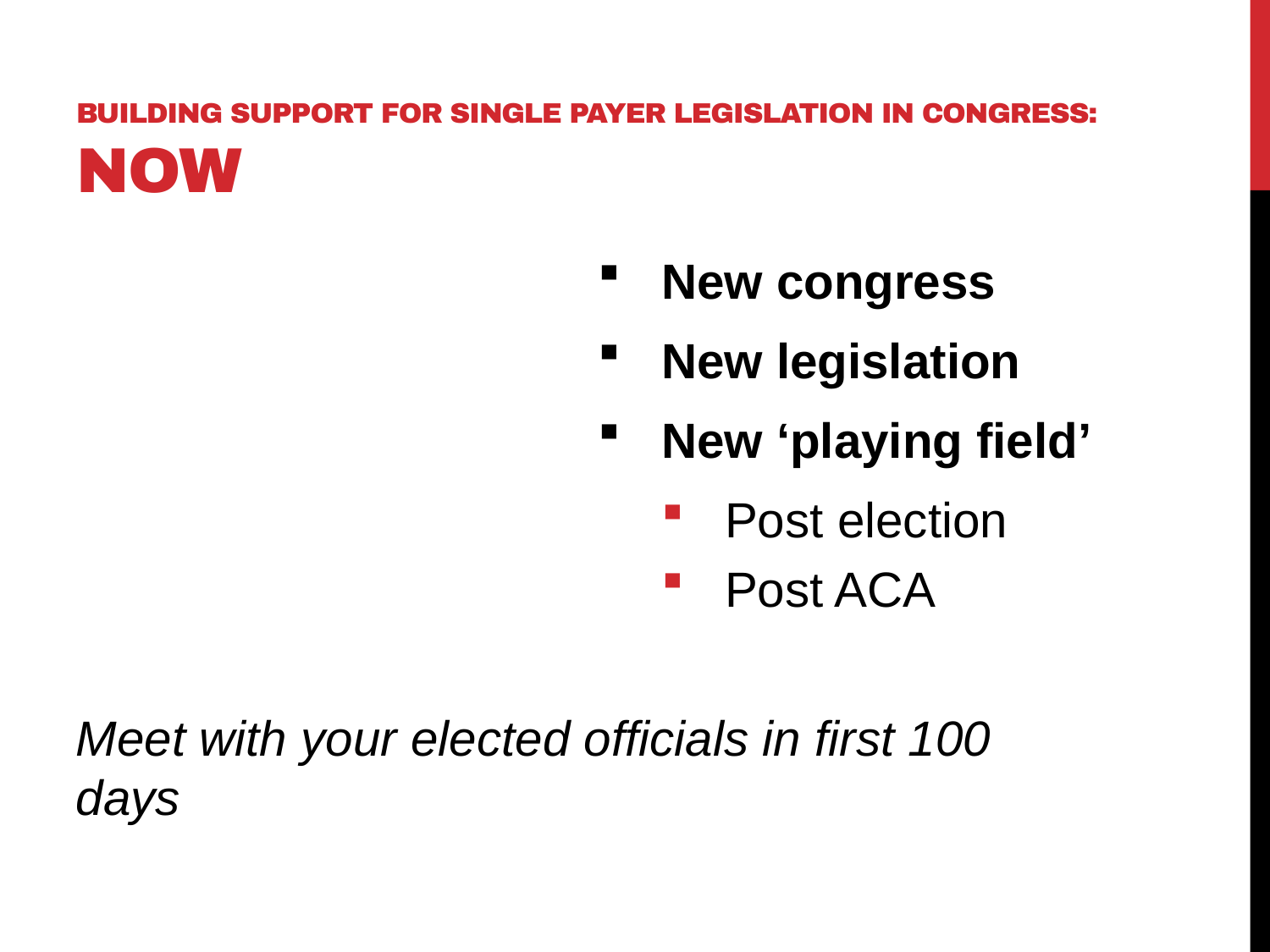

# Building support for single payer legislation in congress: now
New congress
New legislation
New ‘playing field’
Post election
Post ACA
Meet with your elected officials in first 100 days